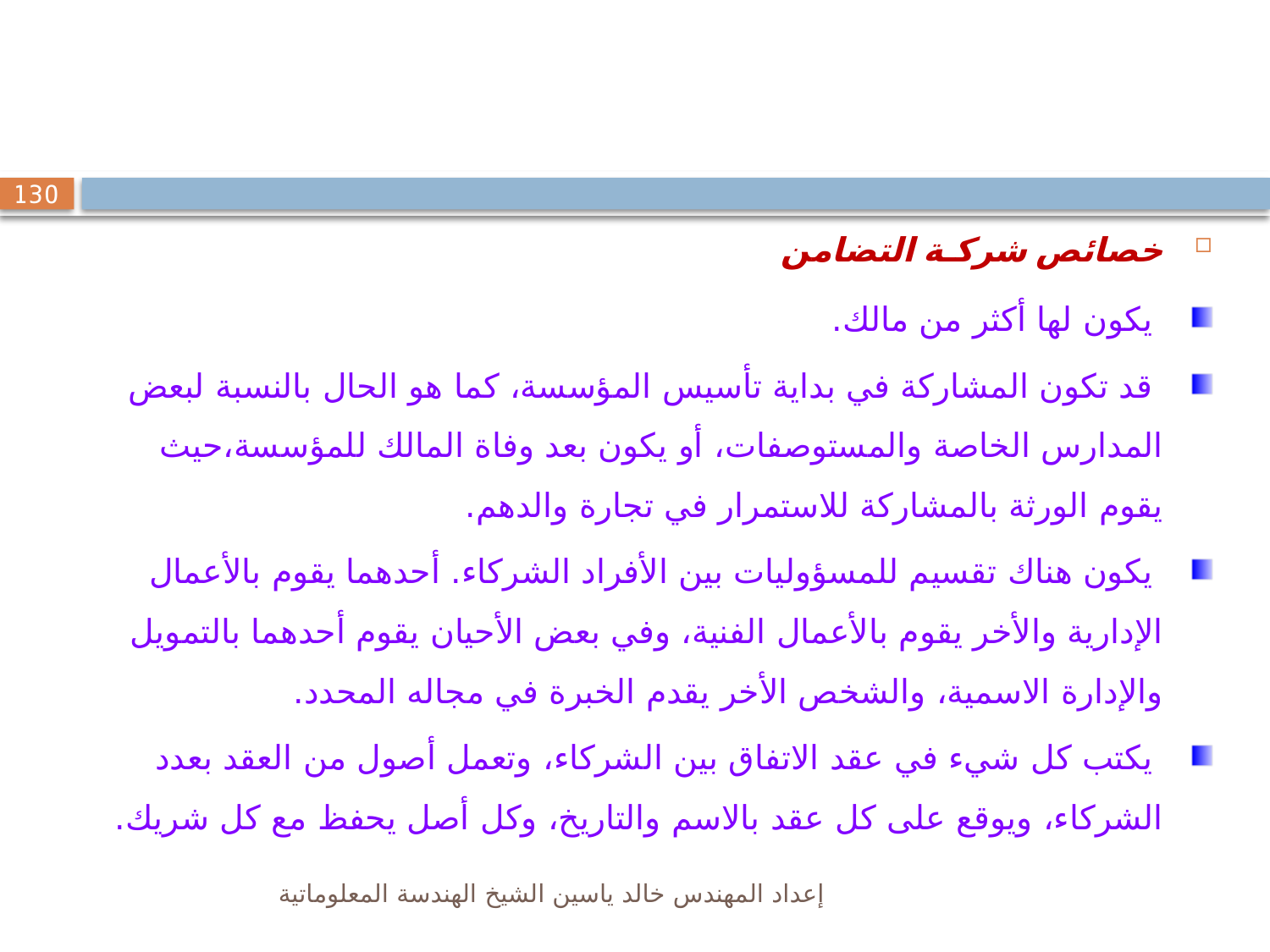

#
130
خصائص شركـة التضامن
 يكون لها أكثر من مالك.
 قد تكون المشاركة في بداية تأسيس المؤسسة، كما هو الحال بالنسبة لبعض المدارس الخاصة والمستوصفات، أو يكون بعد وفاة المالك للمؤسسة،حيث يقوم الورثة بالمشاركة للاستمرار في تجارة والدهم.
 يكون هناك تقسيم للمسؤوليات بين الأفراد الشركاء. أحدهما يقوم بالأعمال الإدارية والأخر يقوم بالأعمال الفنية، وفي بعض الأحيان يقوم أحدهما بالتمويل والإدارة الاسمية، والشخص الأخر يقدم الخبرة في مجاله المحدد.
 يكتب كل شيء في عقد الاتفاق بين الشركاء، وتعمل أصول من العقد بعدد الشركاء، ويوقع على كل عقد بالاسم والتاريخ، وكل أصل يحفظ مع كل شريك.

إعداد المهندس خالد ياسين الشيخ الهندسة المعلوماتية